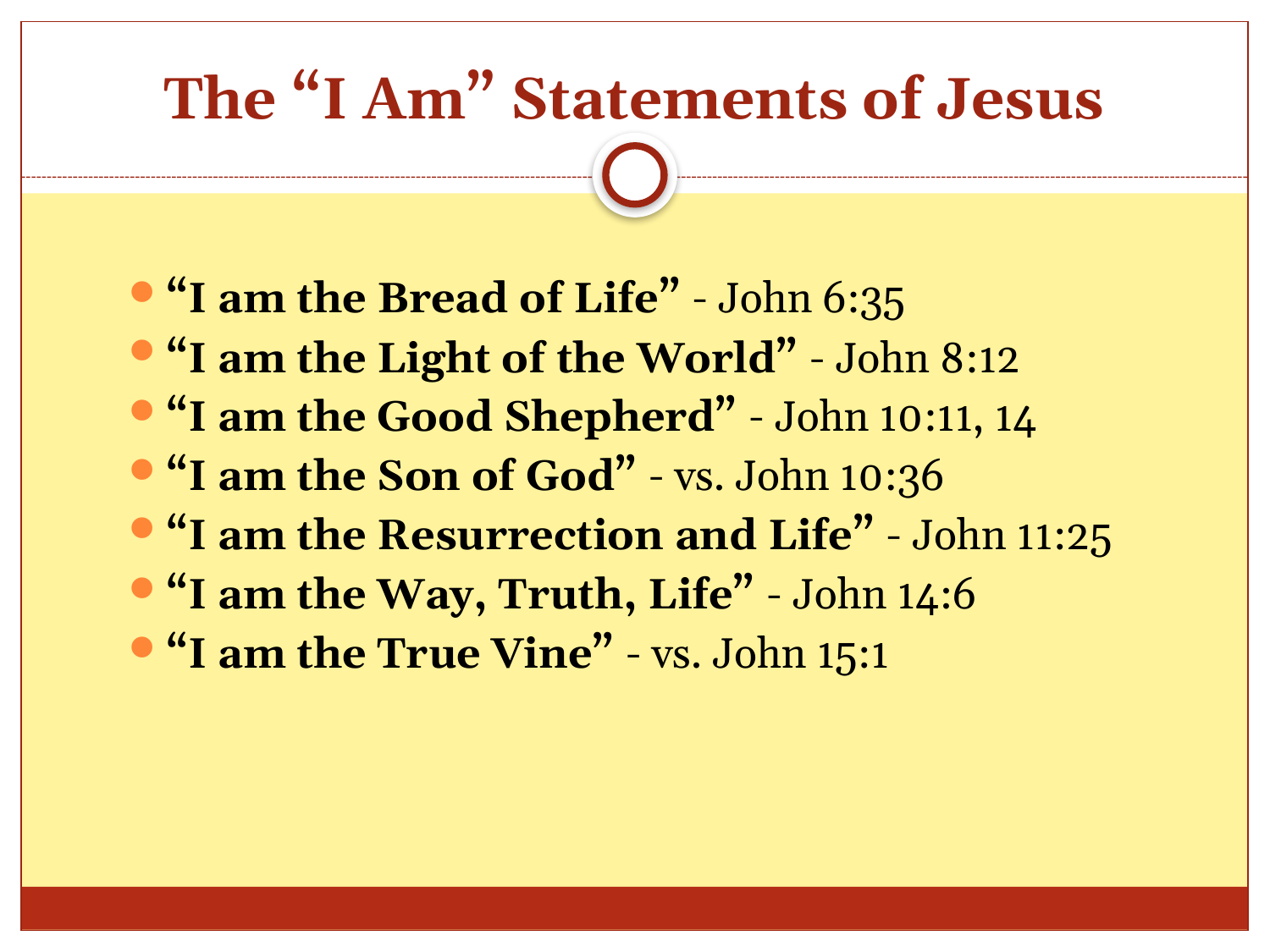

# The “I Am” Statements of Jesus
“I am the Bread of Life” - John 6:35
“I am the Light of the World” - John 8:12
“I am the Good Shepherd” - John 10:11, 14
“I am the Son of God” - vs. John 10:36
“I am the Resurrection and Life” - John 11:25
“I am the Way, Truth, Life” - John 14:6
“I am the True Vine” - vs. John 15:1